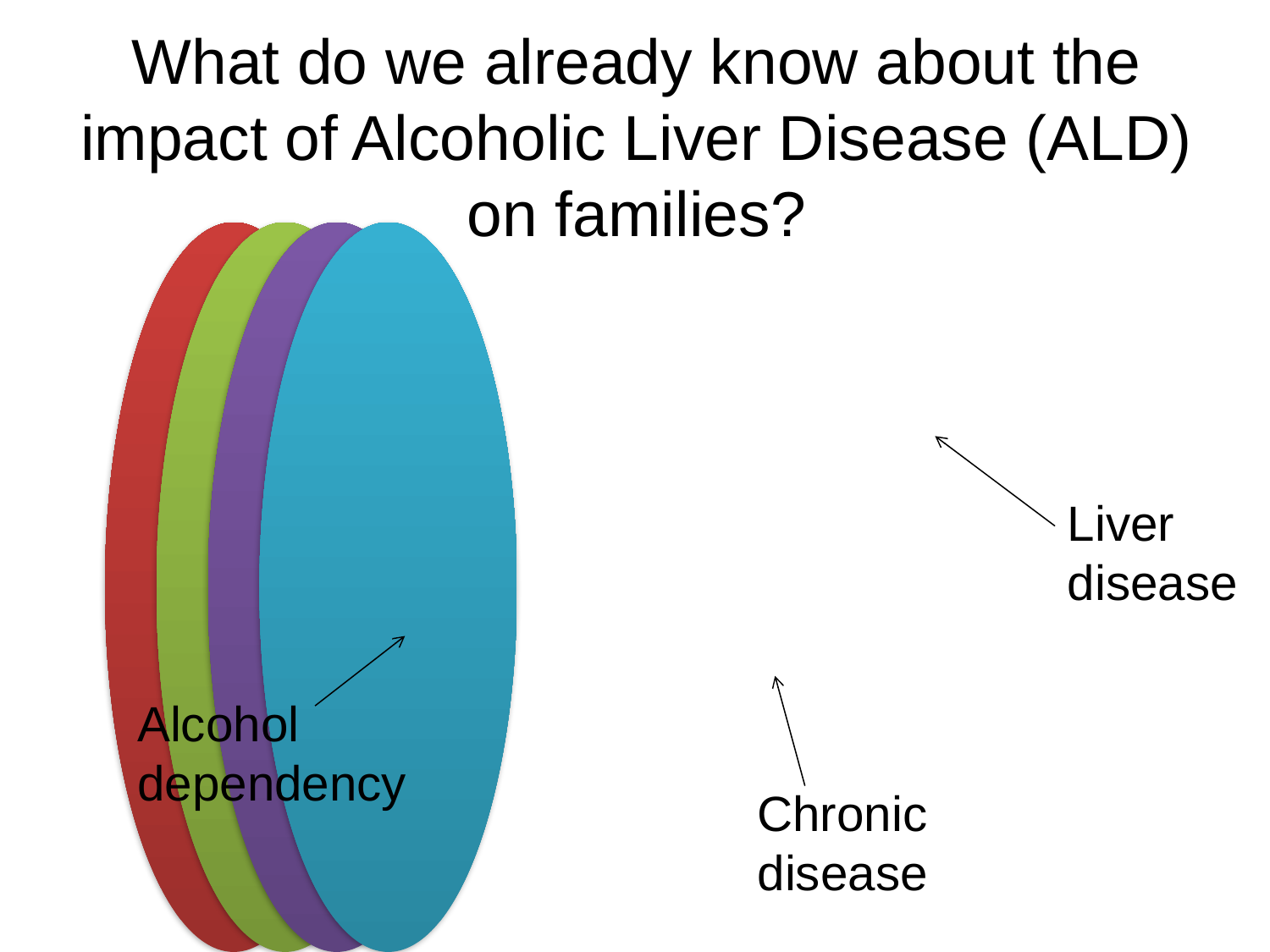

# What do we already know about the impact of Alcoholic Liver Disease (ALD) on families?
ALD
Liver disease
Alcohol dependency
Chronic disease